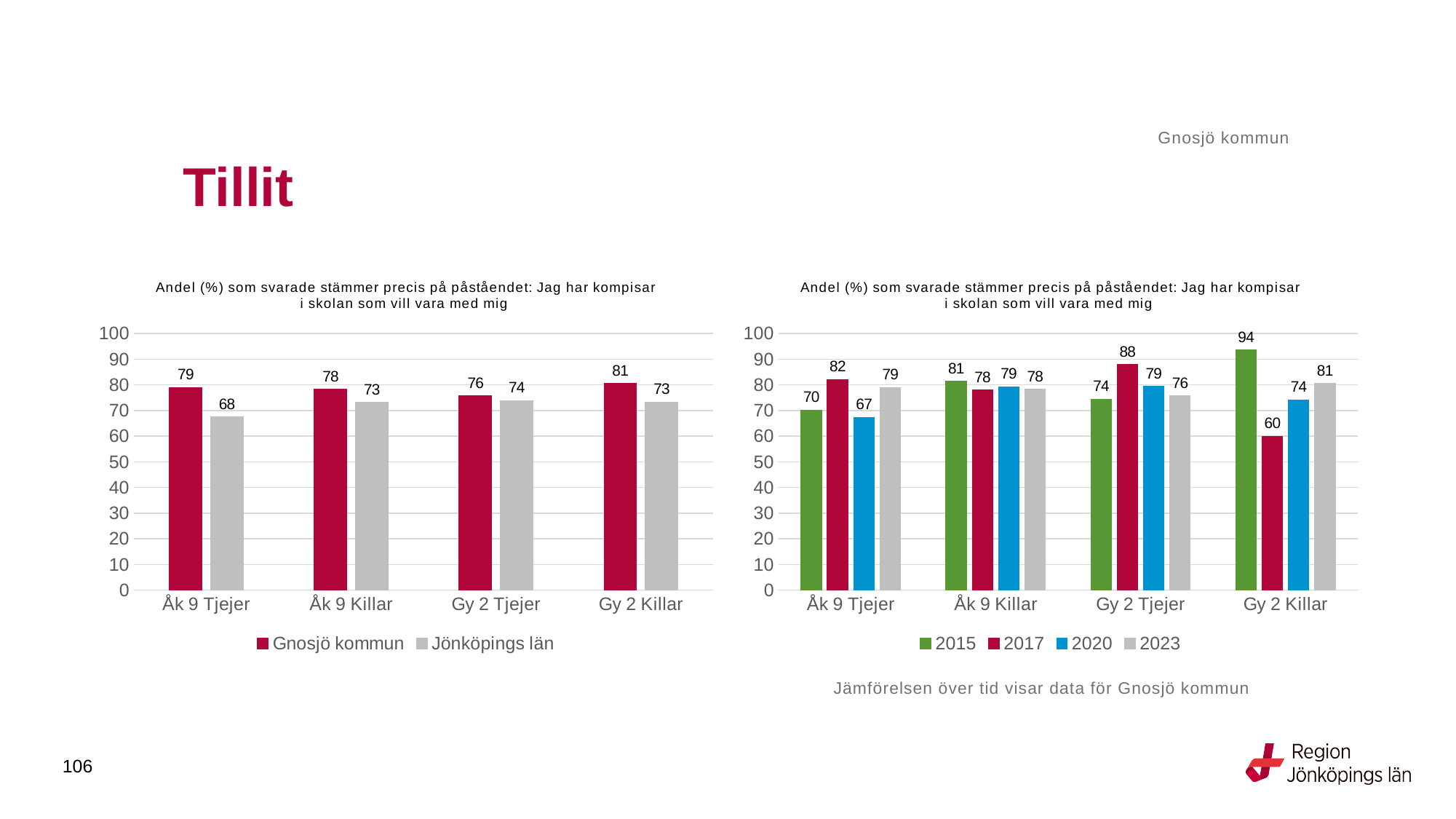

Gnosjö kommun
# Tillit

### Chart: Andel (%) som svarade stämmer precis på påståendet: Jag har kompisar i skolan som vill vara med mig

| Category | Gnosjö kommun | Jönköpings län |
|---|---|---|
| Åk 9 Tjejer | 78.9474 | 67.5427 |
| Åk 9 Killar | 78.2609 | 73.1425 |
| Gy 2 Tjejer | 75.7576 | 73.8279 |
| Gy 2 Killar | 80.5556 | 73.3189 |

### Chart: Andel (%) som svarade stämmer precis på påståendet: Jag har kompisar i skolan som vill vara med mig

| Category | 2015 | 2017 | 2020 | 2023 |
|---|---|---|---|---|
| Åk 9 Tjejer | 70.1754 | 82.1429 | 67.3913 | 78.9474 |
| Åk 9 Killar | 81.3559 | 78.0 | 79.3103 | 78.2609 |
| Gy 2 Tjejer | 74.4186 | 87.8788 | 79.4118 | 75.7576 |
| Gy 2 Killar | 93.5484 | 60.0 | 74.1935 | 80.5556 |
Jämförelsen över tid visar data för Gnosjö kommun
106